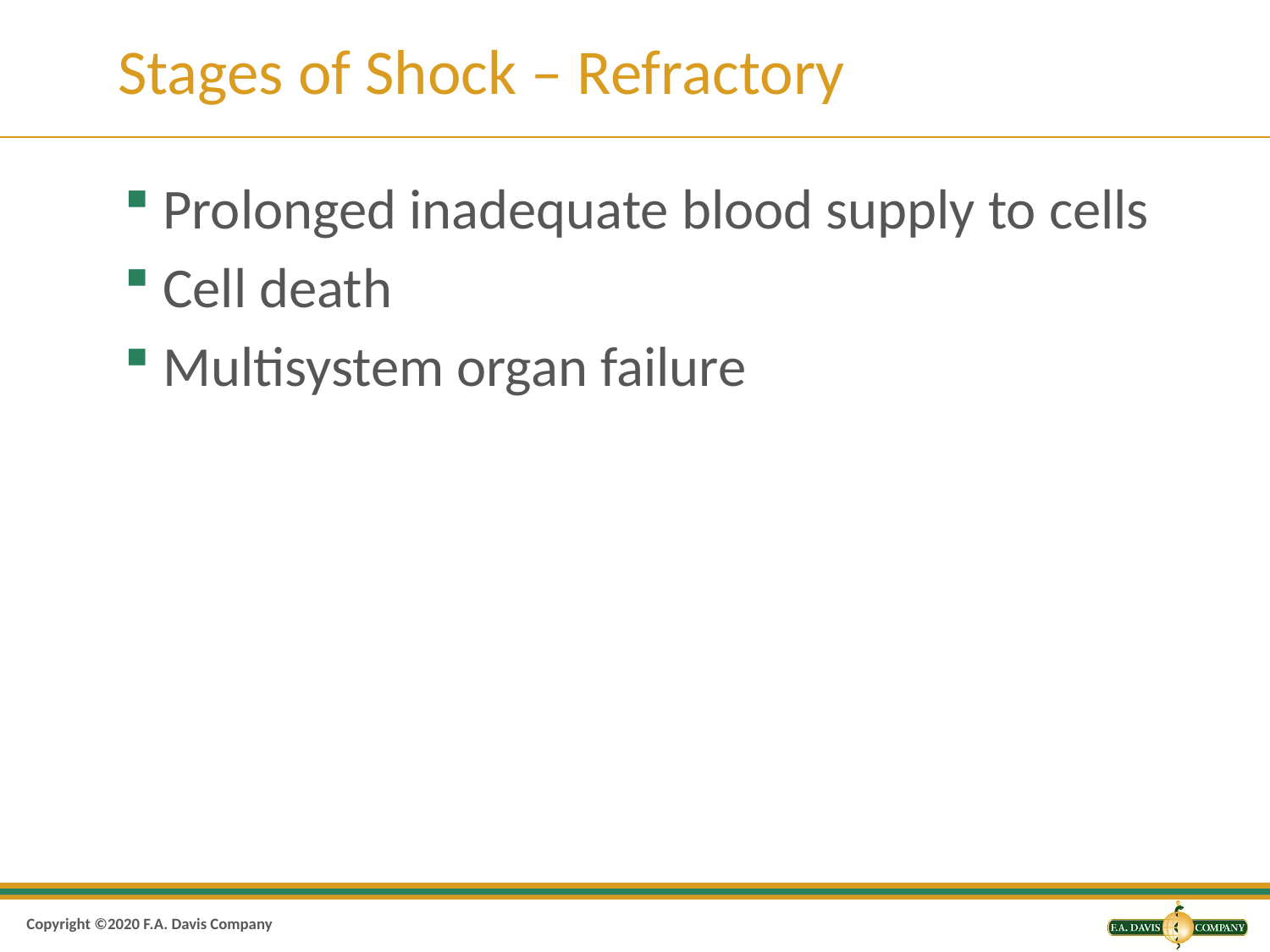

# Stages of Shock – Refractory
Prolonged inadequate blood supply to cells
Cell death
Multisystem organ failure